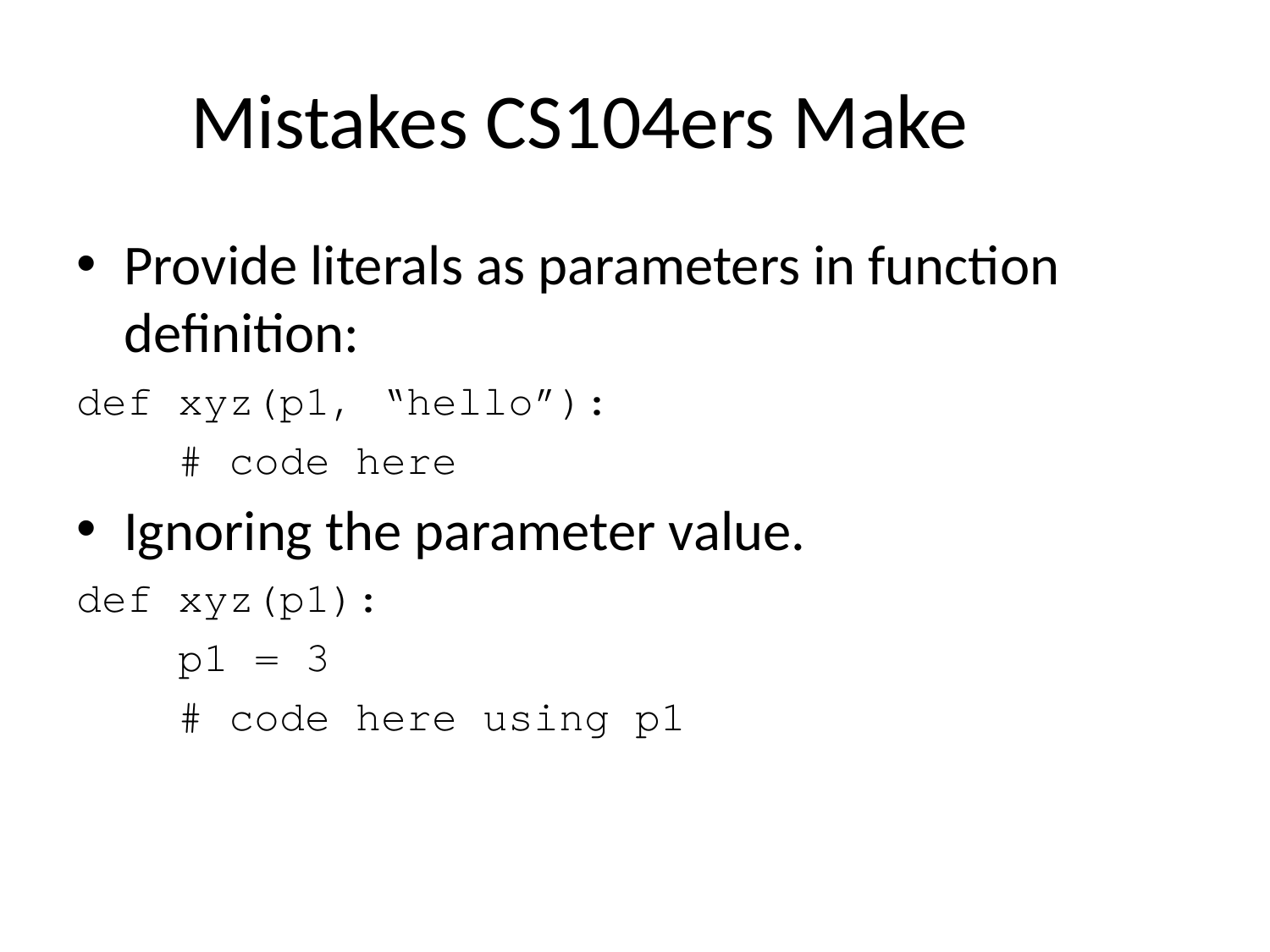

# Mistakes CS104ers Make
Provide literals as parameters in function definition:
def xyz(p1, “hello”):
    # code here
Ignoring the parameter value.
def xyz(p1):
    p1 = 3
    # code here using p1